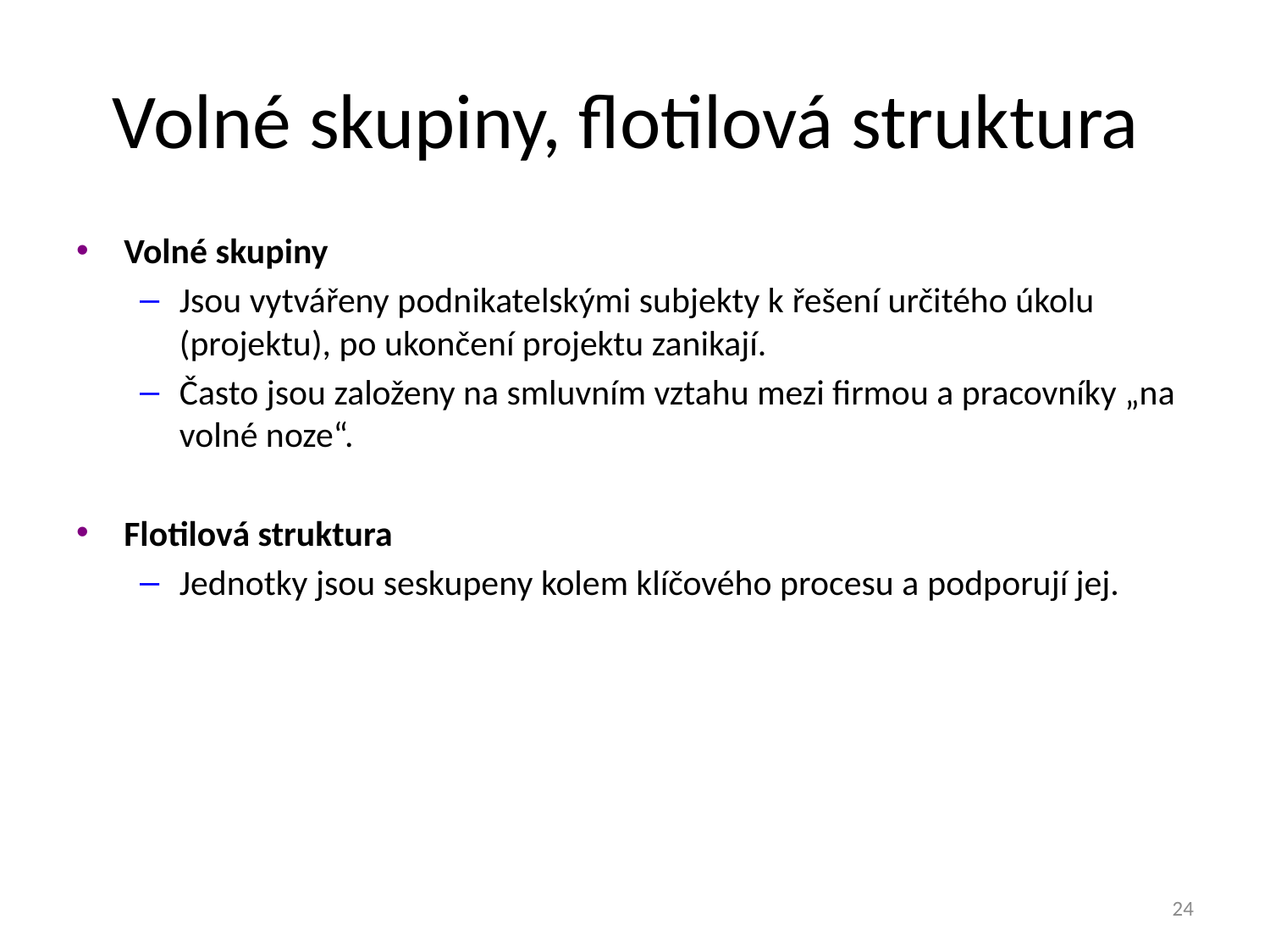

# Volné skupiny, flotilová struktura
Volné skupiny
Jsou vytvářeny podnikatelskými subjekty k řešení určitého úkolu (projektu), po ukončení projektu zanikají.
Často jsou založeny na smluvním vztahu mezi firmou a pracovníky „na volné noze“.

Flotilová struktura
Jednotky jsou seskupeny kolem klíčového procesu a podporují jej.

24